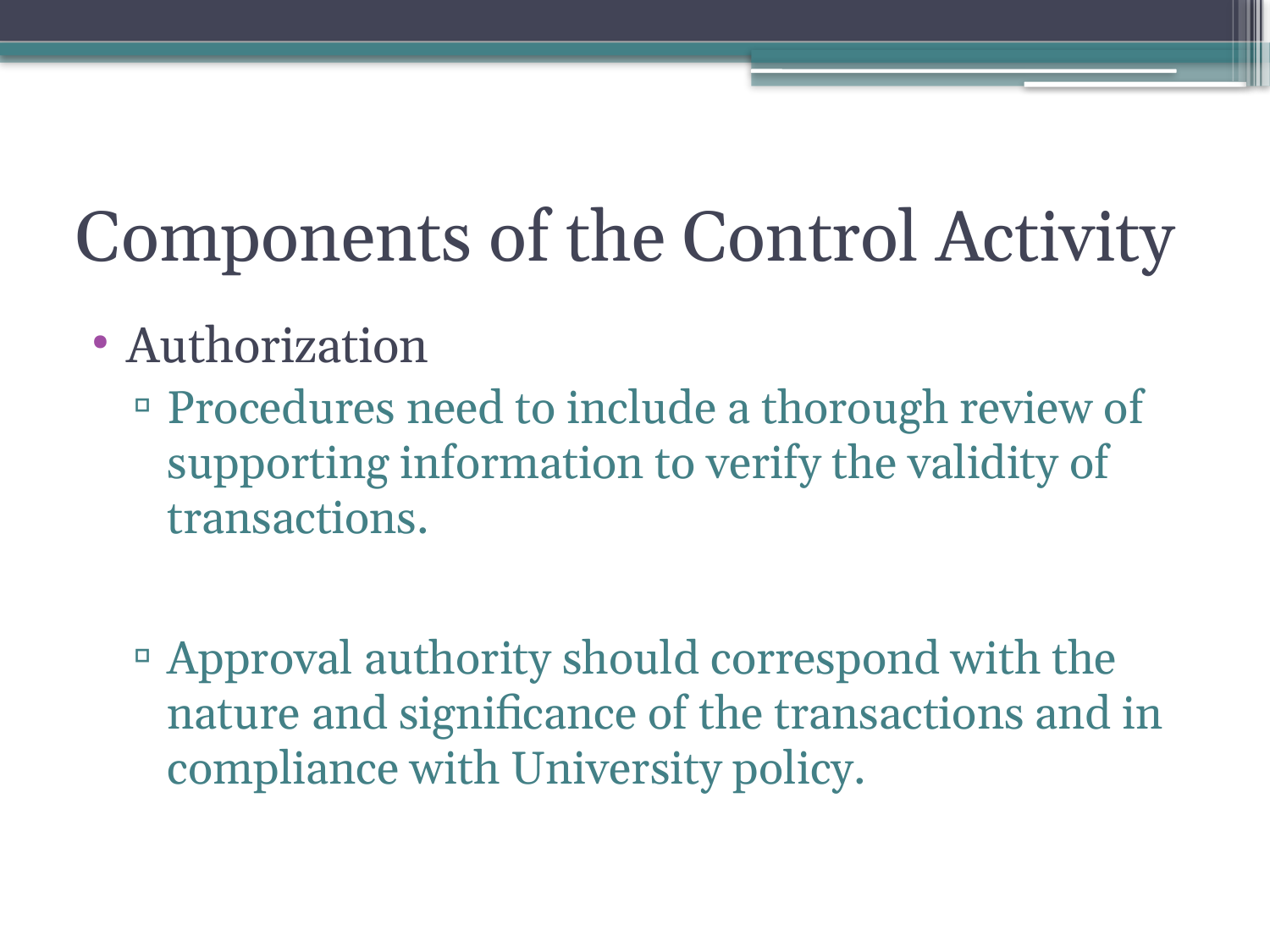

# Components of the Control Activity
Authorization
Procedures need to include a thorough review of supporting information to verify the validity of transactions.

Approval authority should correspond with the nature and significance of the transactions and in compliance with University policy.